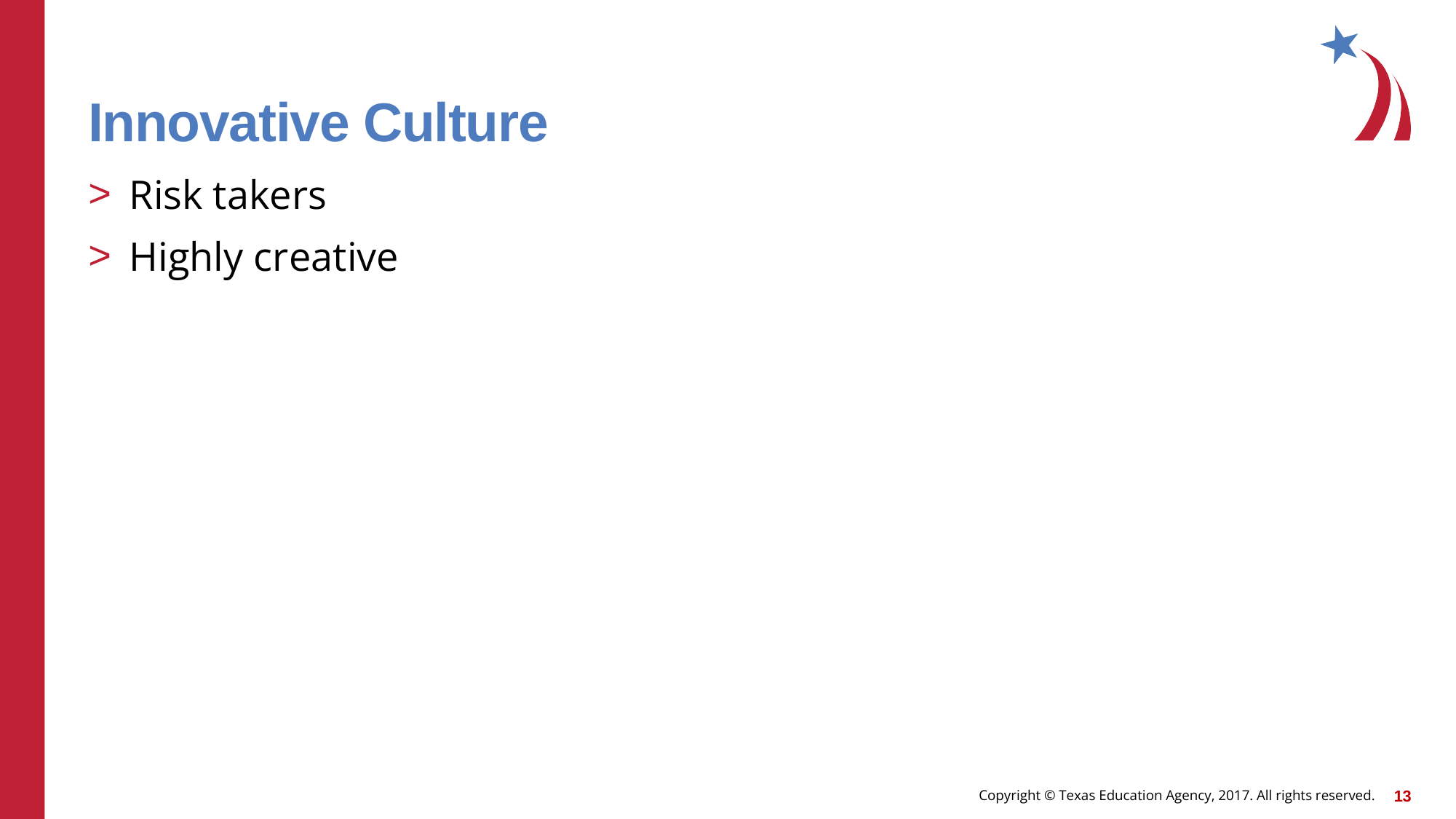

# Innovative Culture
Risk takers
Highly creative